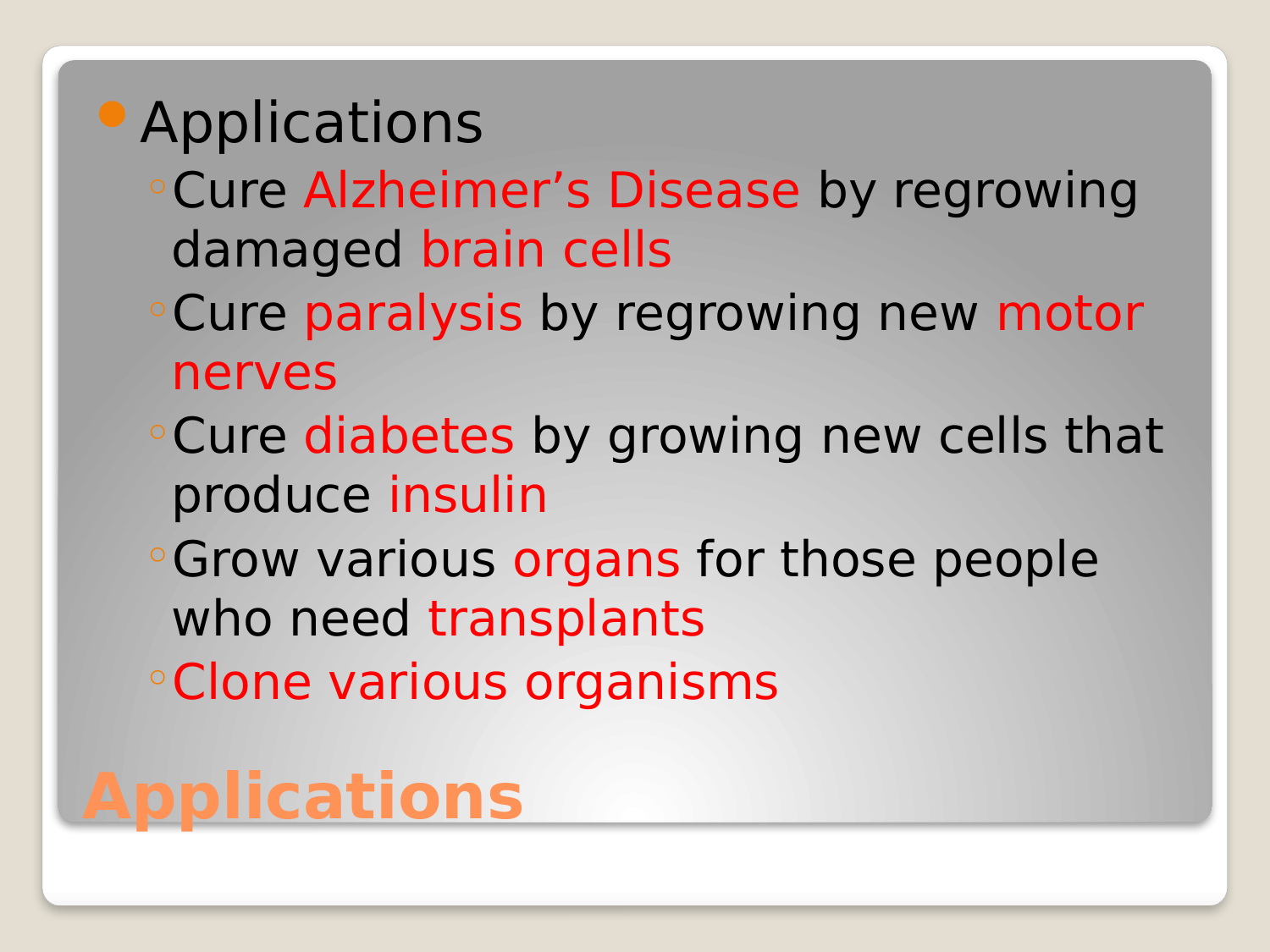

Applications
Cure Alzheimer’s Disease by regrowing damaged brain cells
Cure paralysis by regrowing new motor nerves
Cure diabetes by growing new cells that produce insulin
Grow various organs for those people who need transplants
Clone various organisms

# Applications